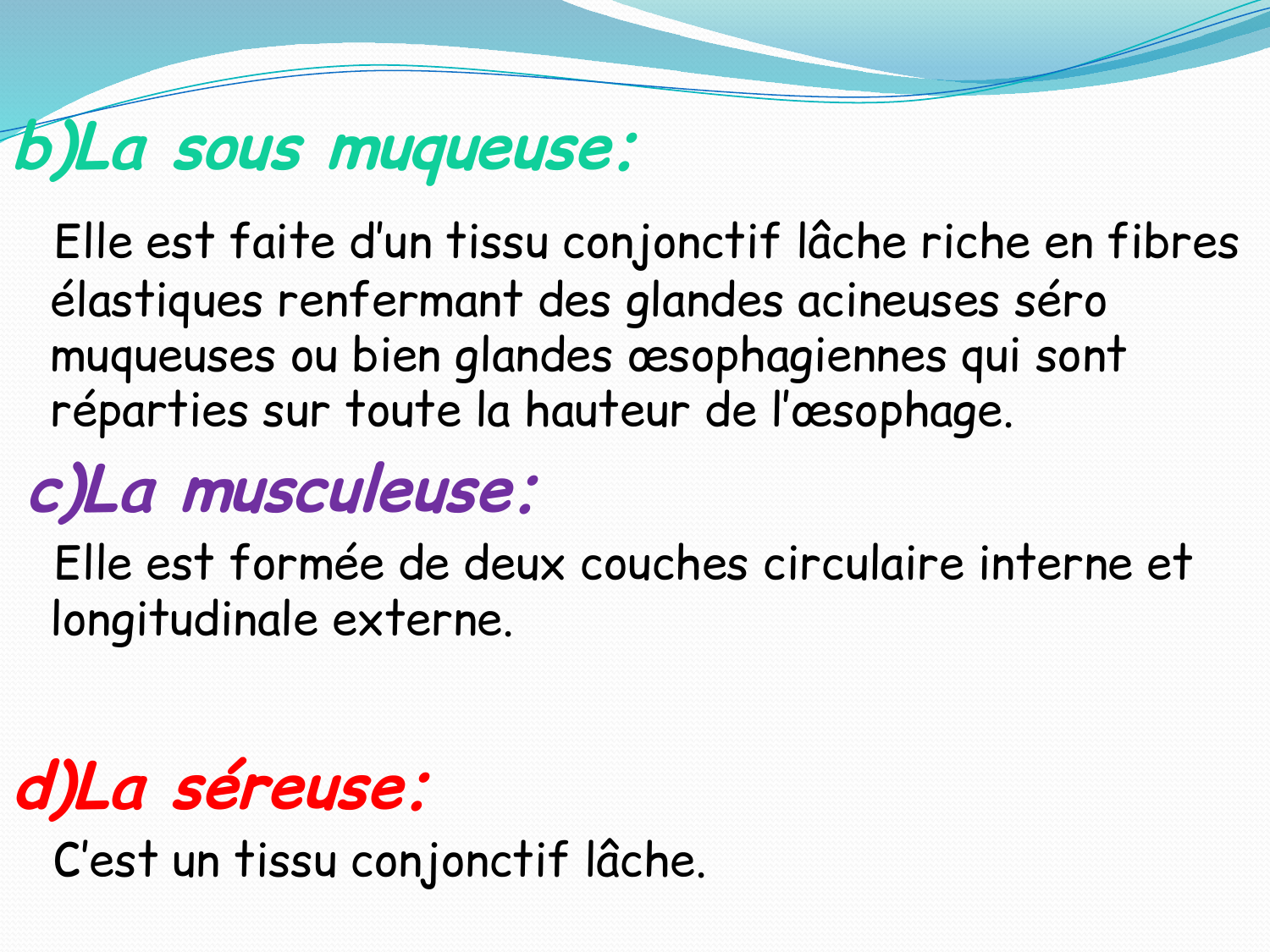

b)La sous muqueuse:
  Elle est faite d’un tissu conjonctif lâche riche en fibres élastiques renfermant des glandes acineuses séro muqueuses ou bien glandes œsophagiennes qui sont réparties sur toute la hauteur de l’œsophage.
 c)La musculeuse:
   Elle est formée de deux couches circulaire interne et longitudinale externe.

d)La séreuse:
   C’est un tissu conjonctif lâche.